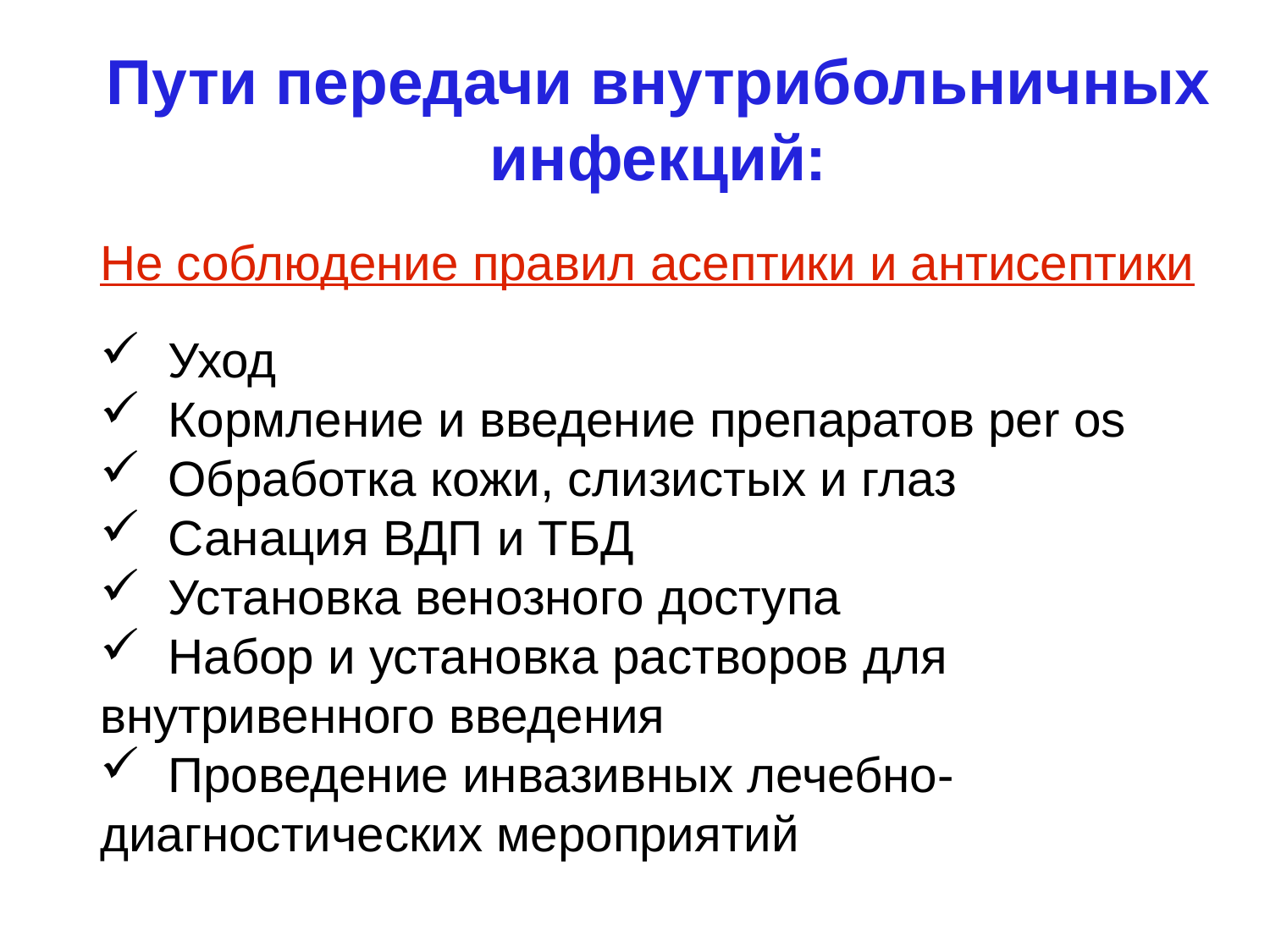

Пути передачи внутрибольничных инфекций:

Не соблюдение правил асептики и антисептики

  Уход
  Кормление и введение препаратов per os
  Обработка кожи, слизистых и глаз
  Санация ВДП и ТБД
  Установка венозного доступа
  Набор и установка растворов для внутривенного введения
  Проведение инвазивных лечебно-диагностических мероприятий